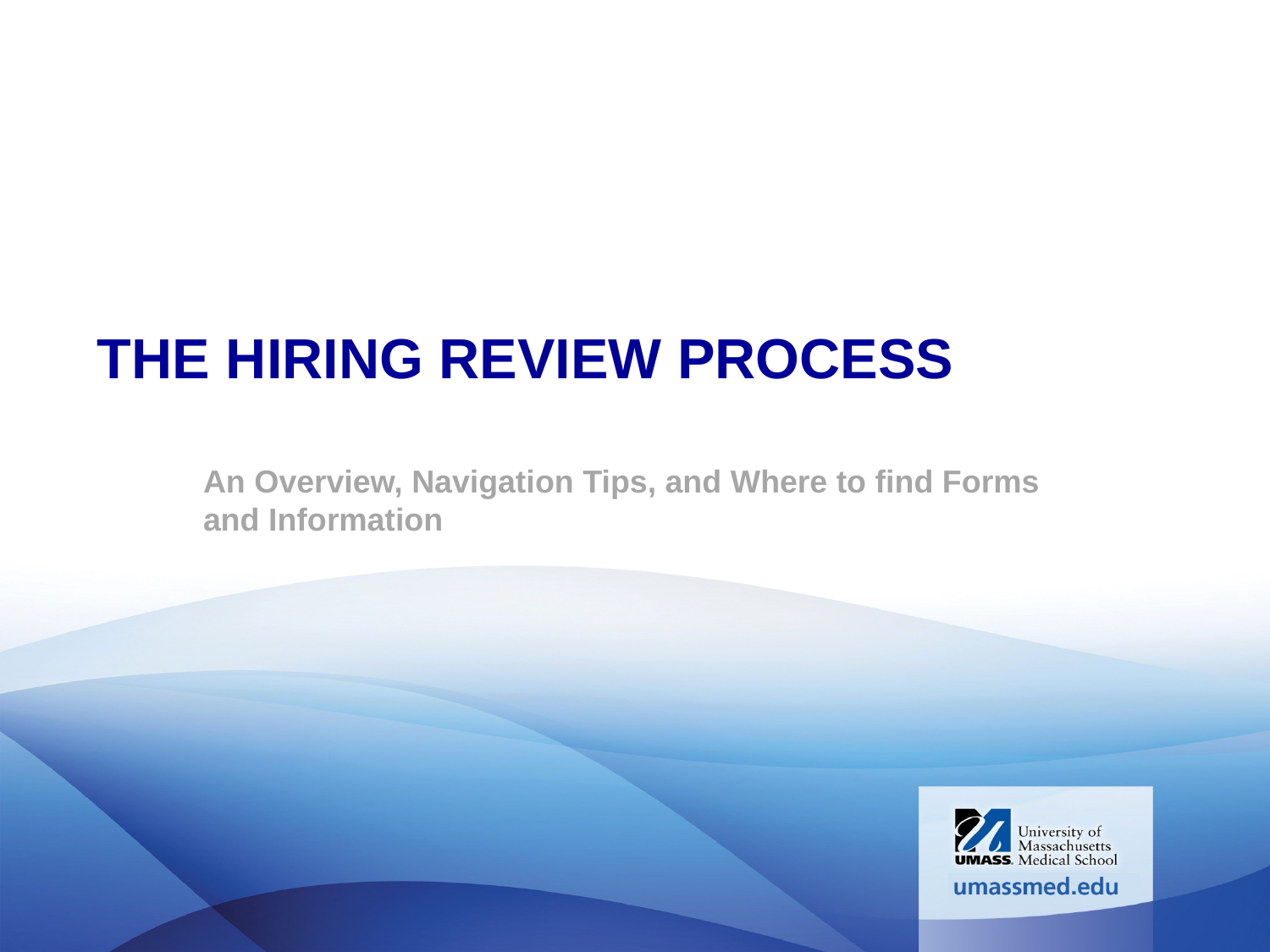

# The Hiring Review Process
An Overview, Navigation Tips, and Where to find Forms and Information